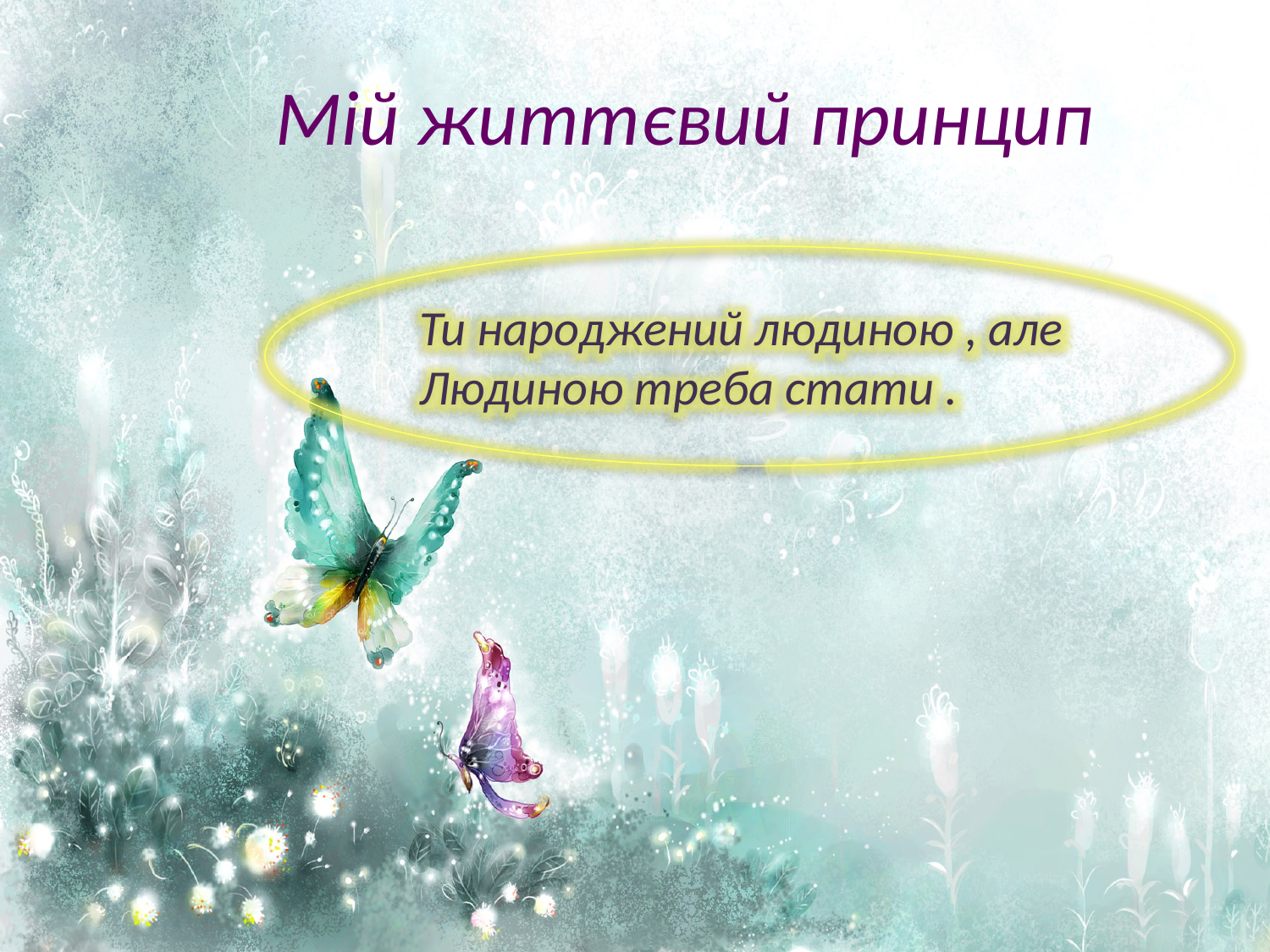

# Мій життєвий принцип
Ти народжений людиною , але Людиною треба стати .